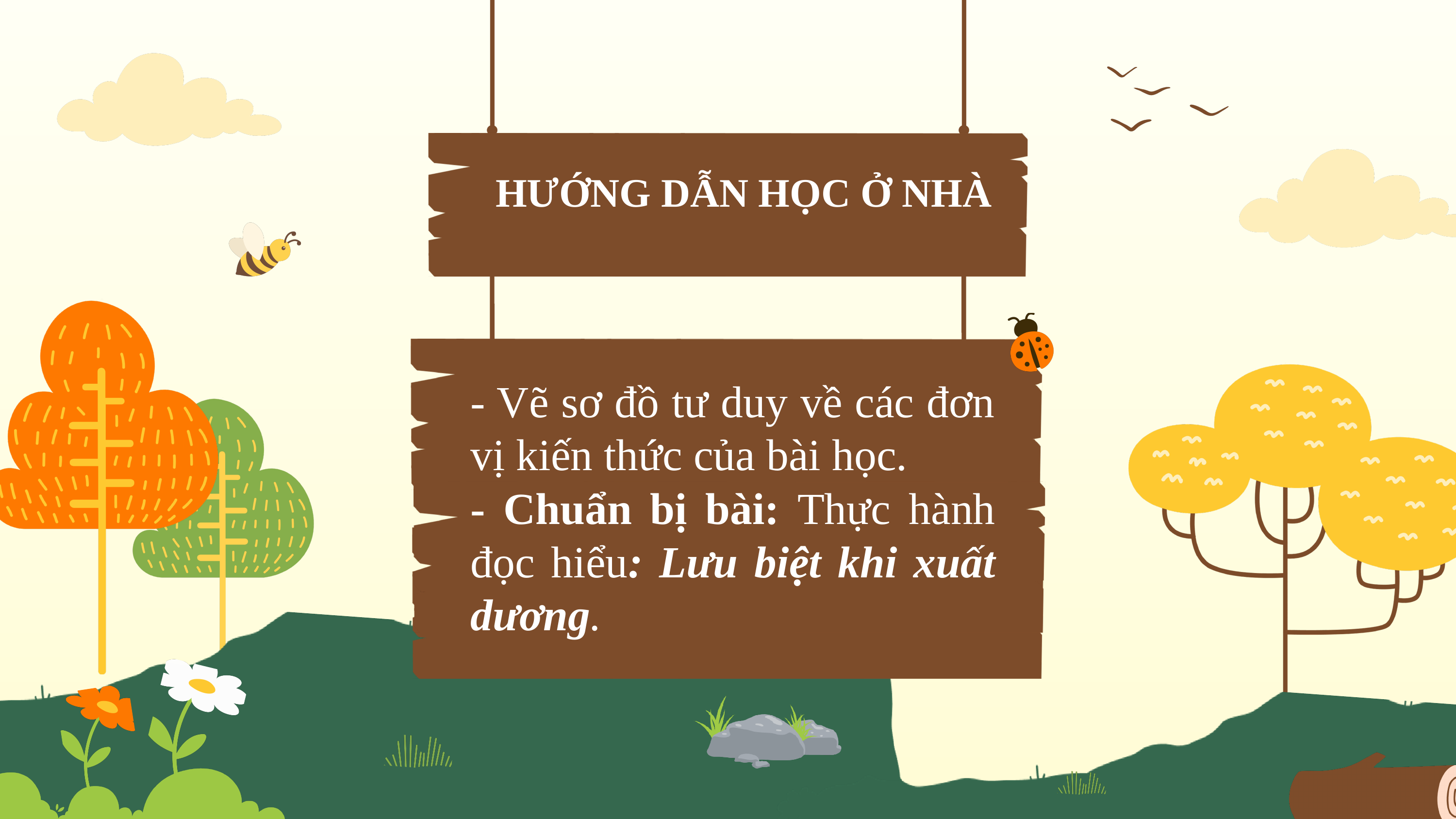

HƯỚNG DẪN HỌC Ở NHÀ

- Vẽ sơ đồ tư duy về các đơn vị kiến thức của bài học.
- Chuẩn bị bài: Thực hành đọc hiểu: Lưu biệt khi xuất dương.